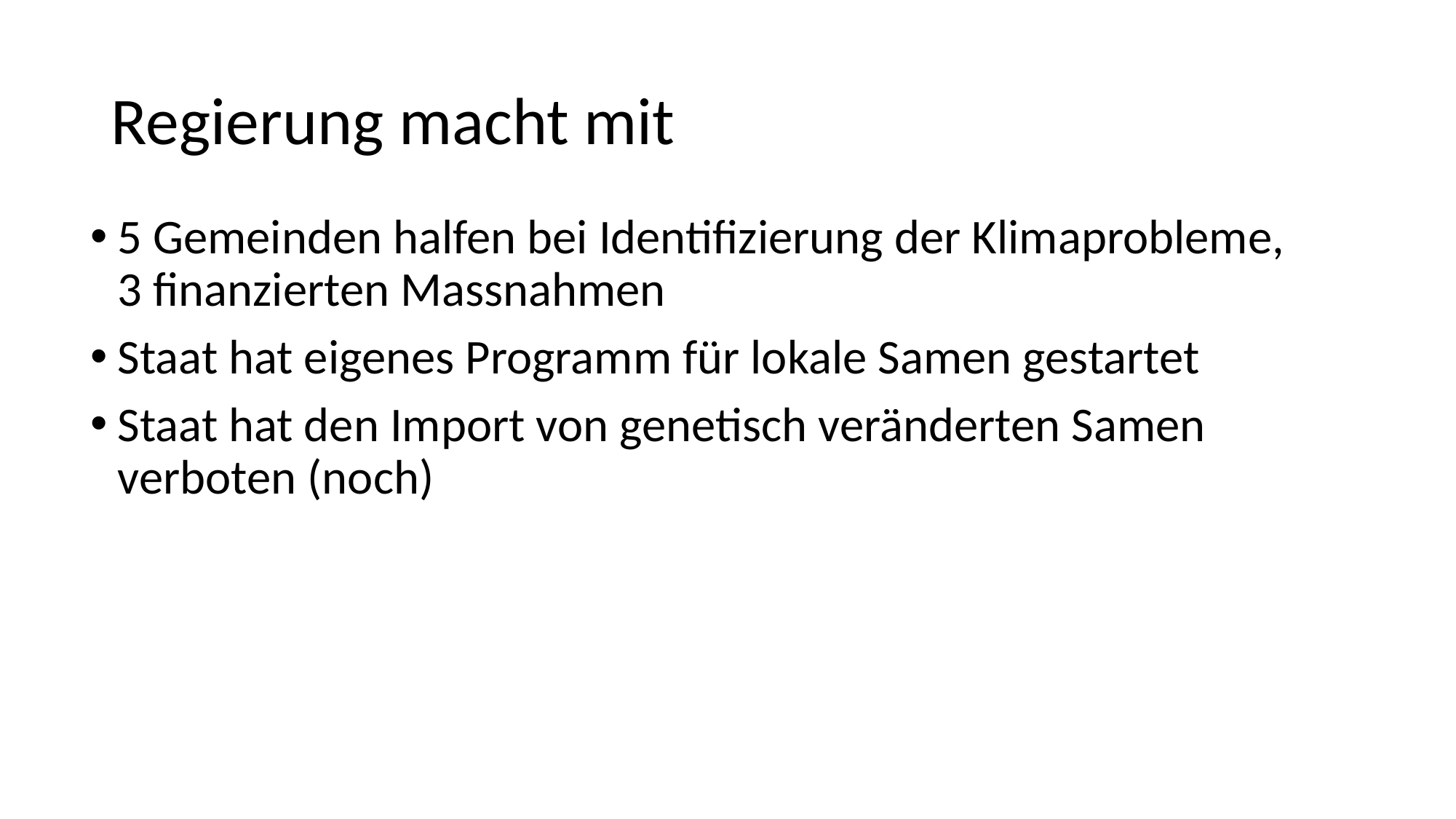

# Regierung macht mit
5 Gemeinden halfen bei Identifizierung der Klimaprobleme,
3 finanzierten Massnahmen
Staat hat eigenes Programm für lokale Samen gestartet
Staat hat den Import von genetisch veränderten Samen verboten (noch)